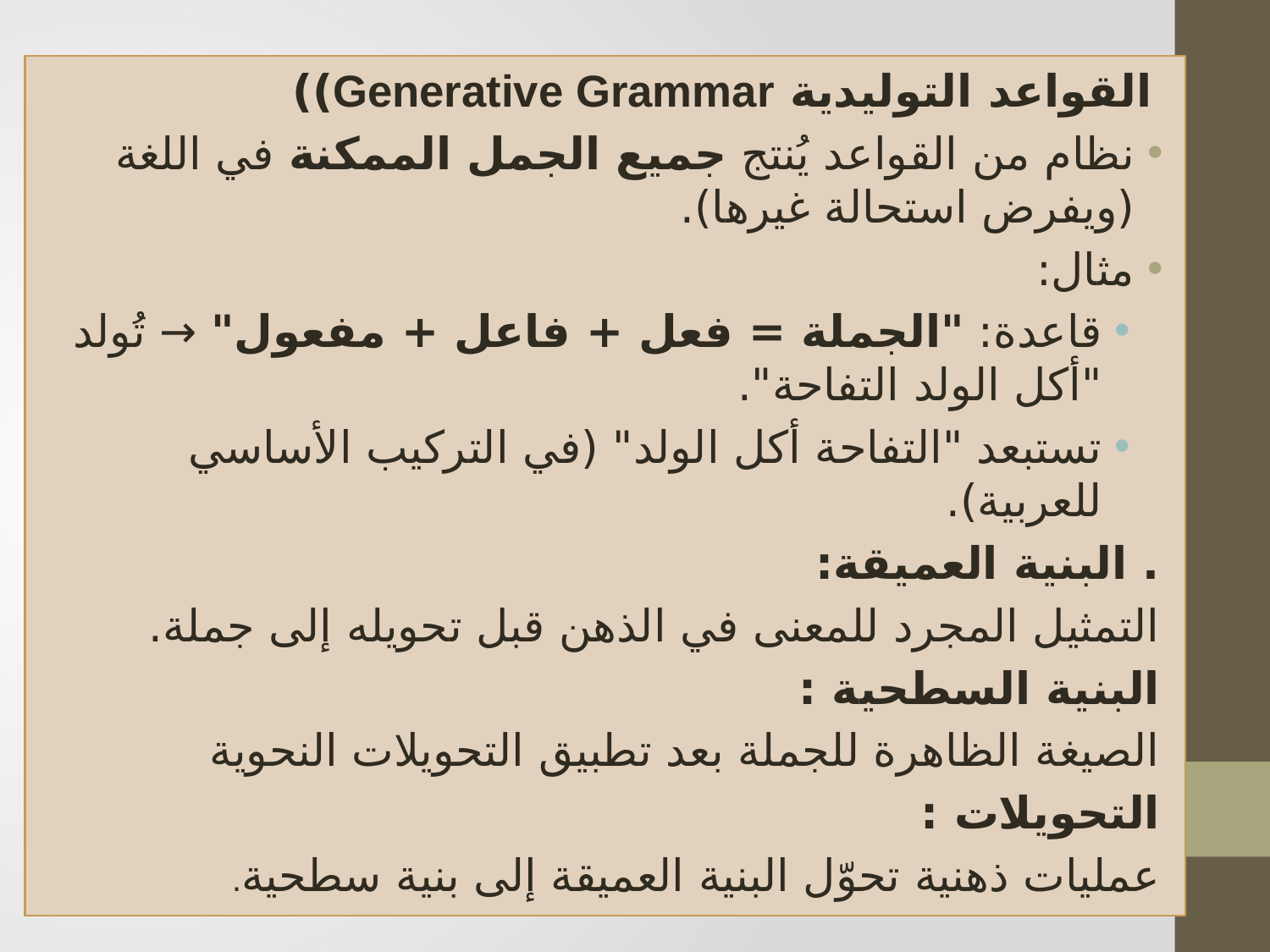

القواعد التوليدية Generative Grammar))
نظام من القواعد يُنتج جميع الجمل الممكنة في اللغة (ويفرض استحالة غيرها).
مثال:
قاعدة: "الجملة = فعل + فاعل + مفعول" → تُولد "أكل الولد التفاحة".
تستبعد "التفاحة أكل الولد" (في التركيب الأساسي للعربية).
. البنية العميقة:
التمثيل المجرد للمعنى في الذهن قبل تحويله إلى جملة.
البنية السطحية :
الصيغة الظاهرة للجملة بعد تطبيق التحويلات النحوية
التحويلات :
عمليات ذهنية تحوّل البنية العميقة إلى بنية سطحية.